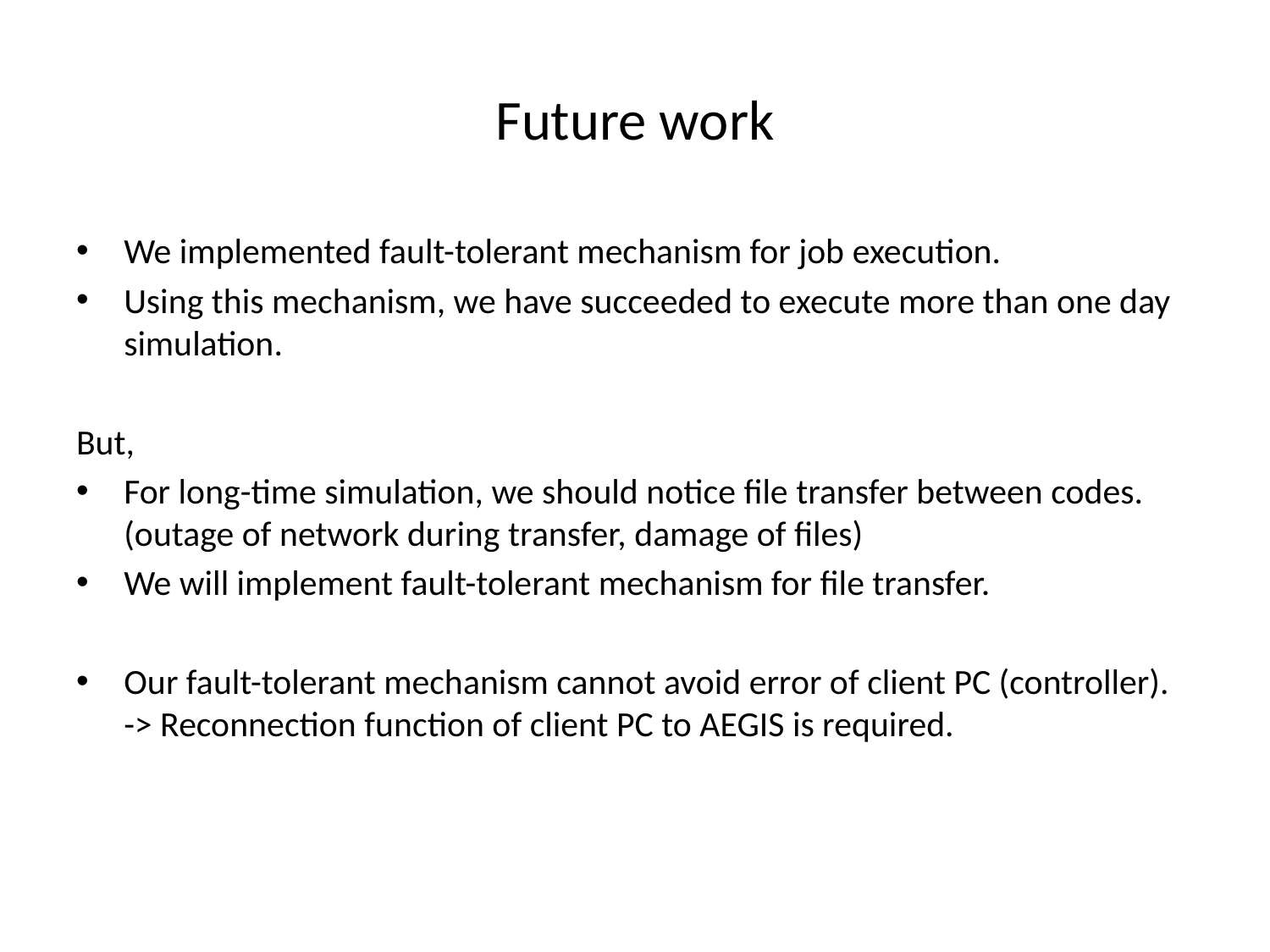

# Future work
We implemented fault-tolerant mechanism for job execution.
Using this mechanism, we have succeeded to execute more than one day simulation.

But,
For long-time simulation, we should notice file transfer between codes.
(outage of network during transfer, damage of files)
We will implement fault-tolerant mechanism for file transfer.

Our fault-tolerant mechanism cannot avoid error of client PC (controller).
-> Reconnection function of client PC to AEGIS is required.